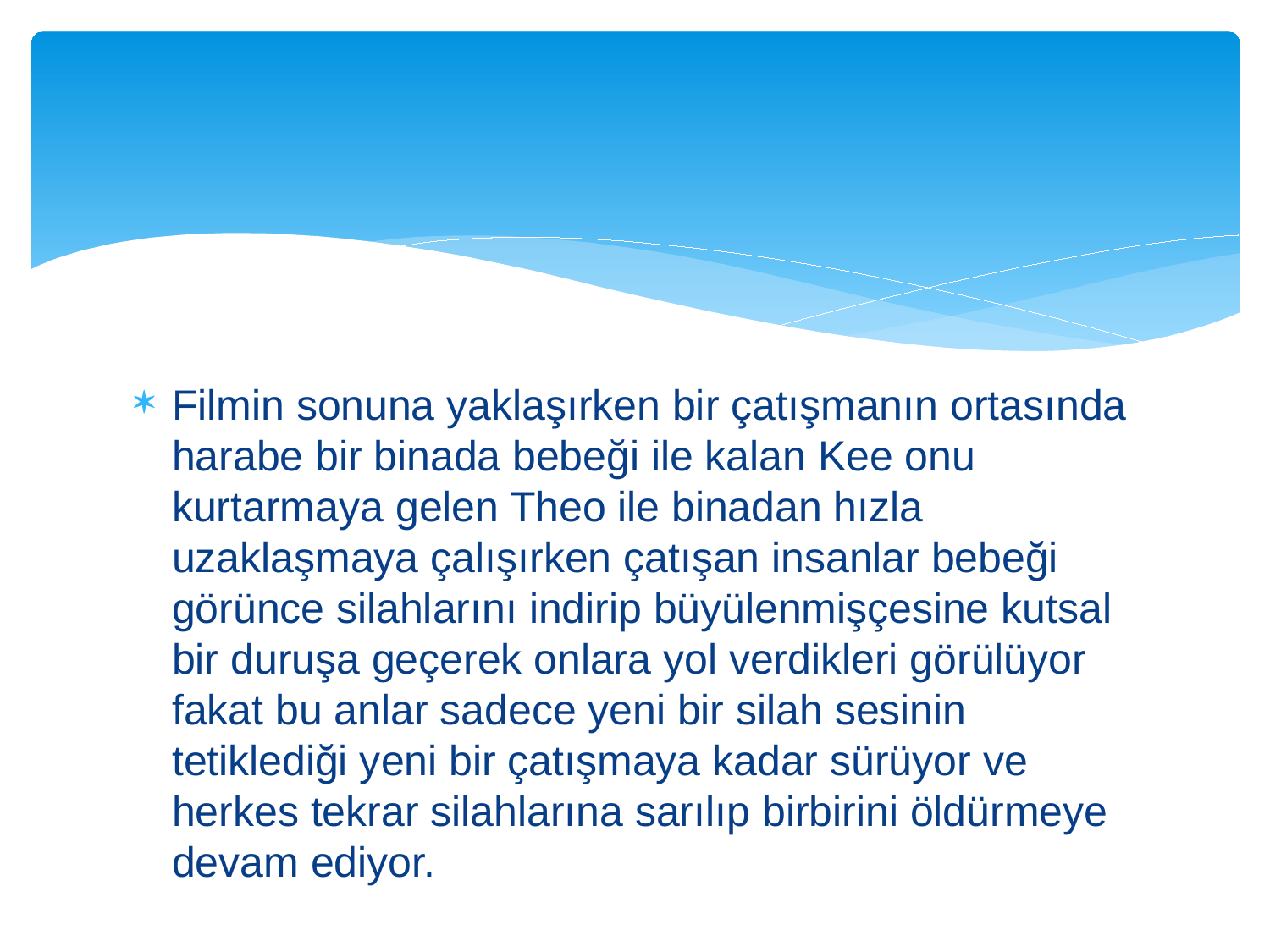

#
Filmin sonuna yaklaşırken bir çatışmanın ortasında harabe bir binada bebeği ile kalan Kee onu kurtarmaya gelen Theo ile binadan hızla uzaklaşmaya çalışırken çatışan insanlar bebeği görünce silahlarını indirip büyülenmişçesine kutsal bir duruşa geçerek onlara yol verdikleri görülüyor fakat bu anlar sadece yeni bir silah sesinin tetiklediği yeni bir çatışmaya kadar sürüyor ve herkes tekrar silahlarına sarılıp birbirini öldürmeye devam ediyor.